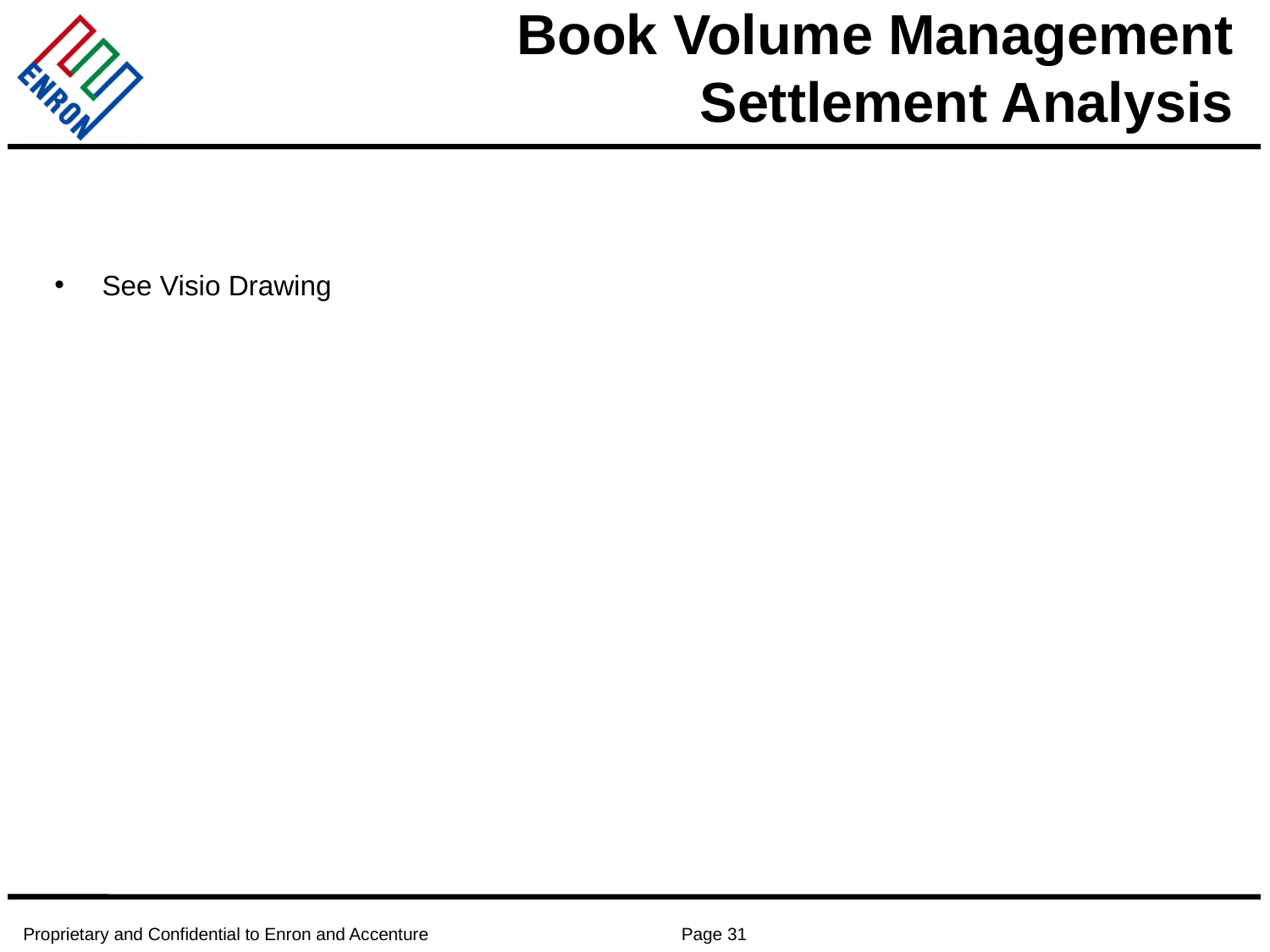

# Book Volume Management Settlement Analysis
See Visio Drawing